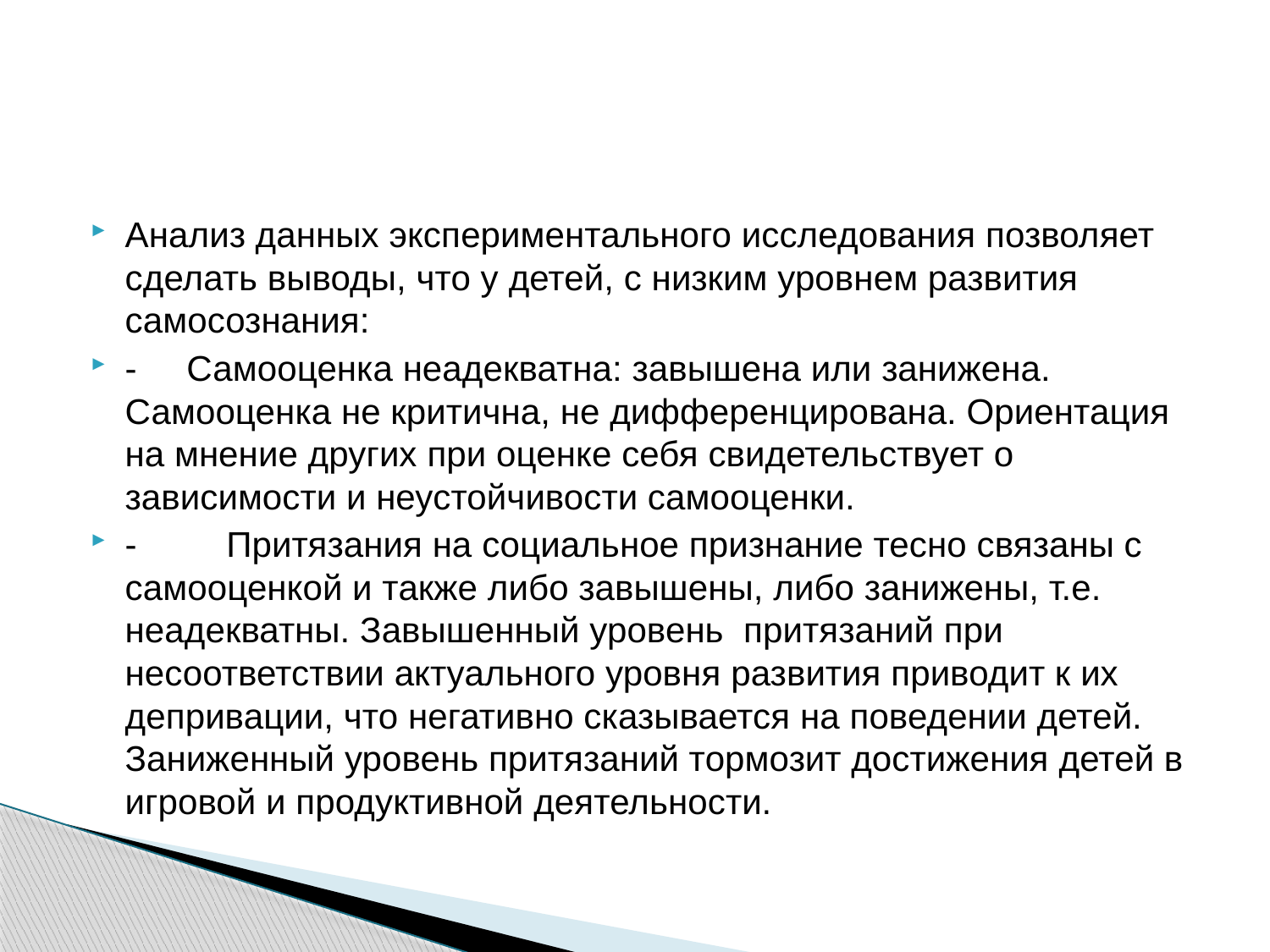

#
Анализ данных экспериментального исследования позволяет сделать выводы, что у детей, с низким уровнем развития самосознания:
-     Самооценка неадекватна: завышена или занижена. Самооценка не критична, не дифференцирована. Ориентация на мнение других при оценке себя свидетельствует о зависимости и неустойчивости самооценки.
-         Притязания на социальное признание тесно связаны с самооценкой и также либо завышены, либо занижены, т.е. неадекватны. Завышенный уровень  притязаний при несоответствии актуального уровня развития приводит к их депривации, что негативно сказывается на поведении детей. Заниженный уровень притязаний тормозит достижения детей в игровой и продуктивной деятельности.